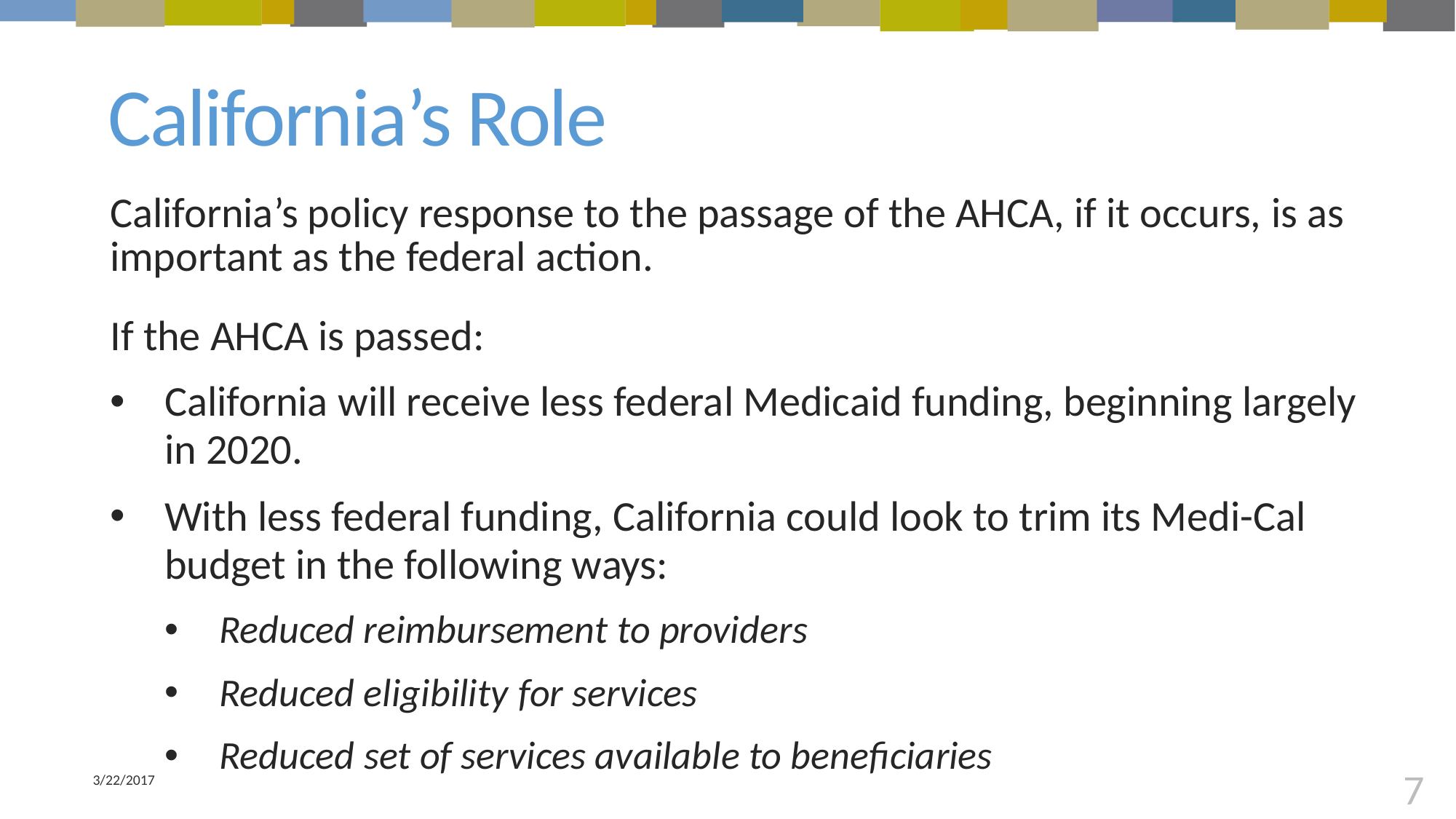

# California’s Role
California’s policy response to the passage of the AHCA, if it occurs, is as important as the federal action.
If the AHCA is passed:
California will receive less federal Medicaid funding, beginning largely in 2020.
With less federal funding, California could look to trim its Medi-Cal budget in the following ways:
Reduced reimbursement to providers
Reduced eligibility for services
Reduced set of services available to beneficiaries

7
3/22/2017